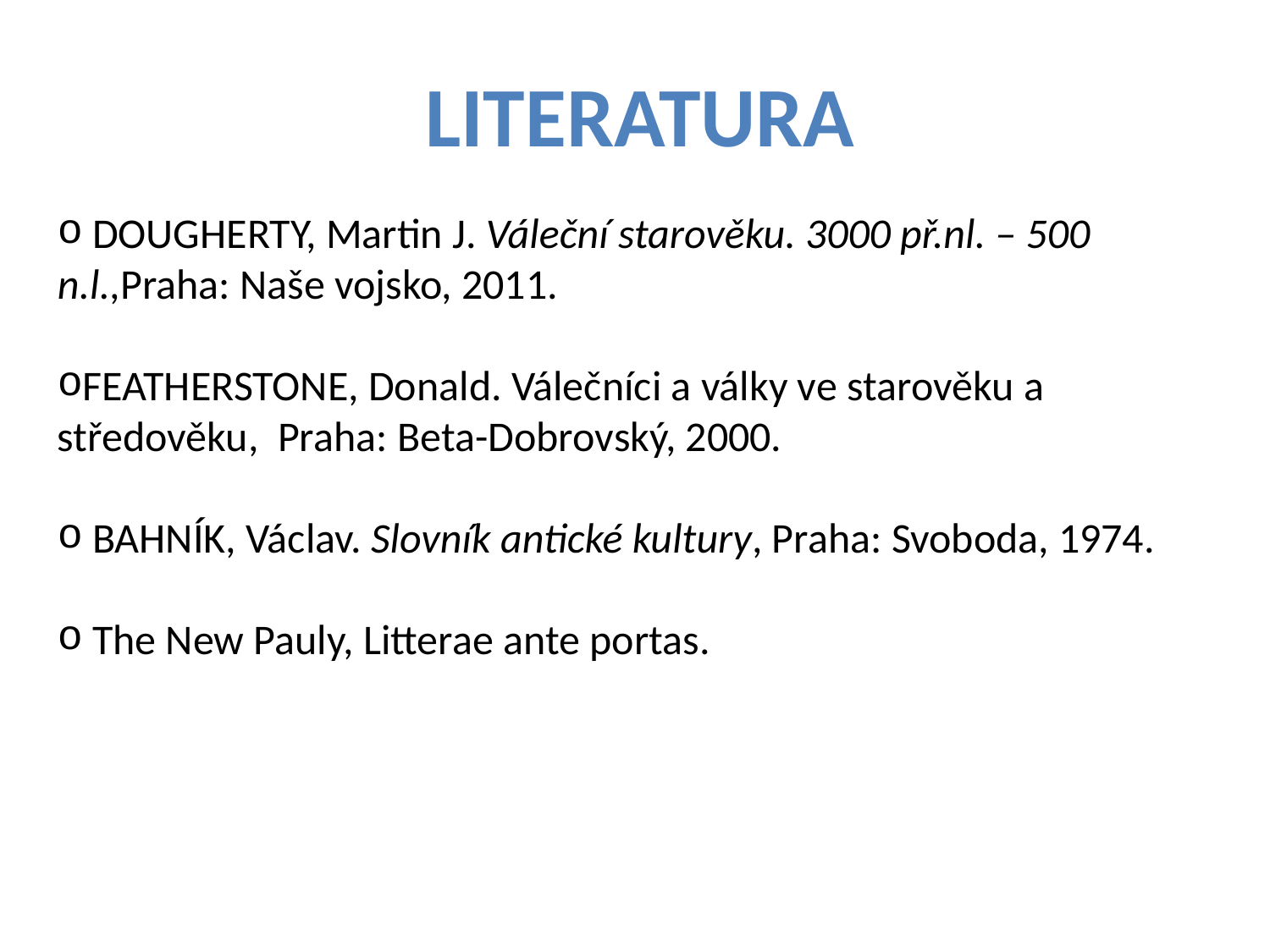

Literatura

 DOUGHERTY, Martin J. Váleční starověku. 3000 př.nl. – 500 n.l.,Praha: Naše vojsko, 2011.

FEATHERSTONE, Donald. Válečníci a války ve starověku a středověku,  Praha: Beta-Dobrovský, 2000.

 BAHNÍK, Václav. Slovník antické kultury, Praha: Svoboda, 1974.

 The New Pauly, Litterae ante portas.